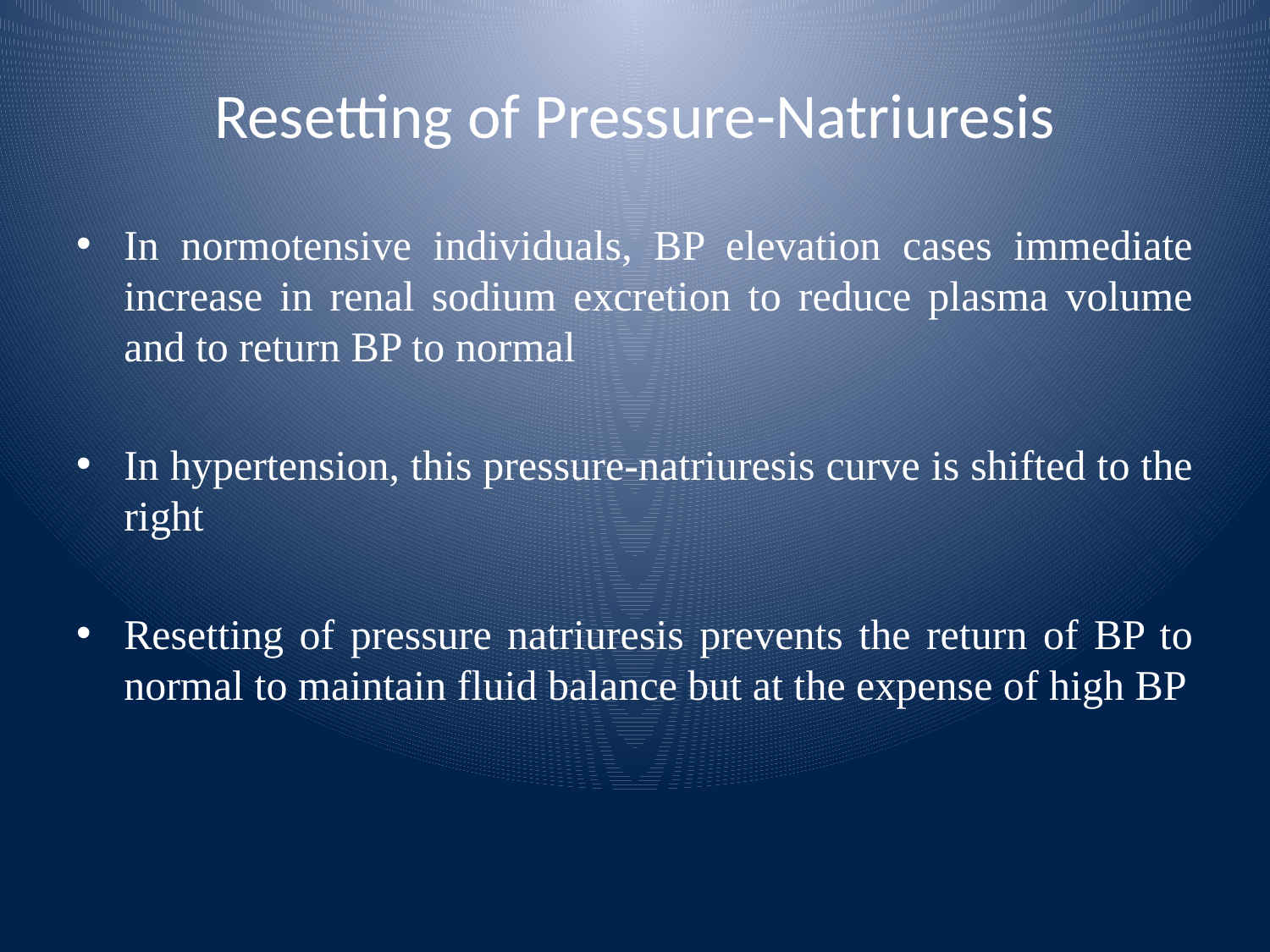

# Resetting of Pressure-Natriuresis
In normotensive individuals, BP elevation cases immediate increase in renal sodium excretion to reduce plasma volume and to return BP to normal

In hypertension, this pressure-natriuresis curve is shifted to the right

Resetting of pressure natriuresis prevents the return of BP to normal to maintain fluid balance but at the expense of high BP